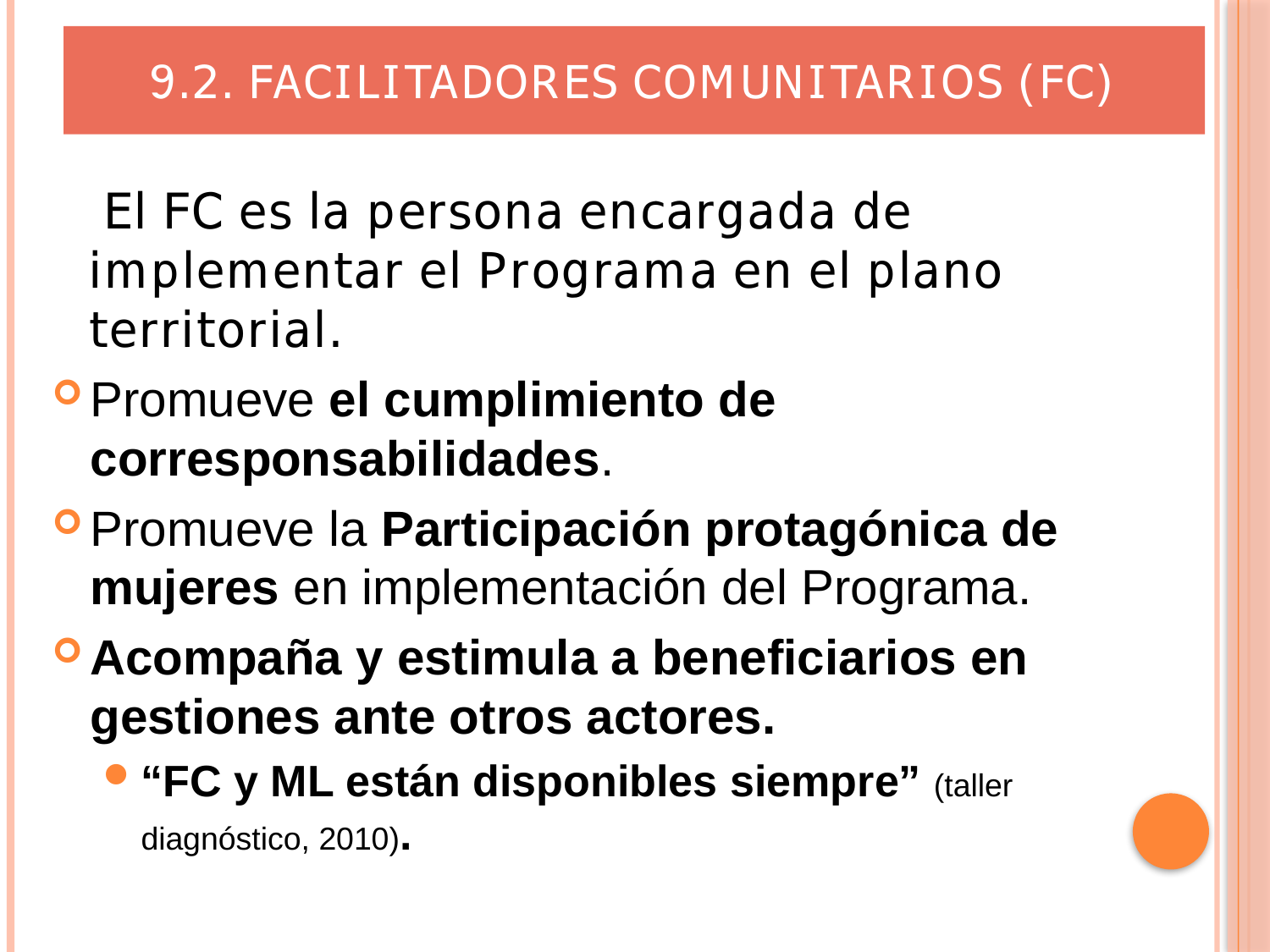

# 9.2. Facilitadores Comunitarios (FC)
	 El FC es la persona encargada de implementar el Programa en el plano territorial.
Promueve el cumplimiento de corresponsabilidades.
Promueve la Participación protagónica de mujeres en implementación del Programa.
Acompaña y estimula a beneficiarios en gestiones ante otros actores.
“FC y ML están disponibles siempre” (taller diagnóstico, 2010).